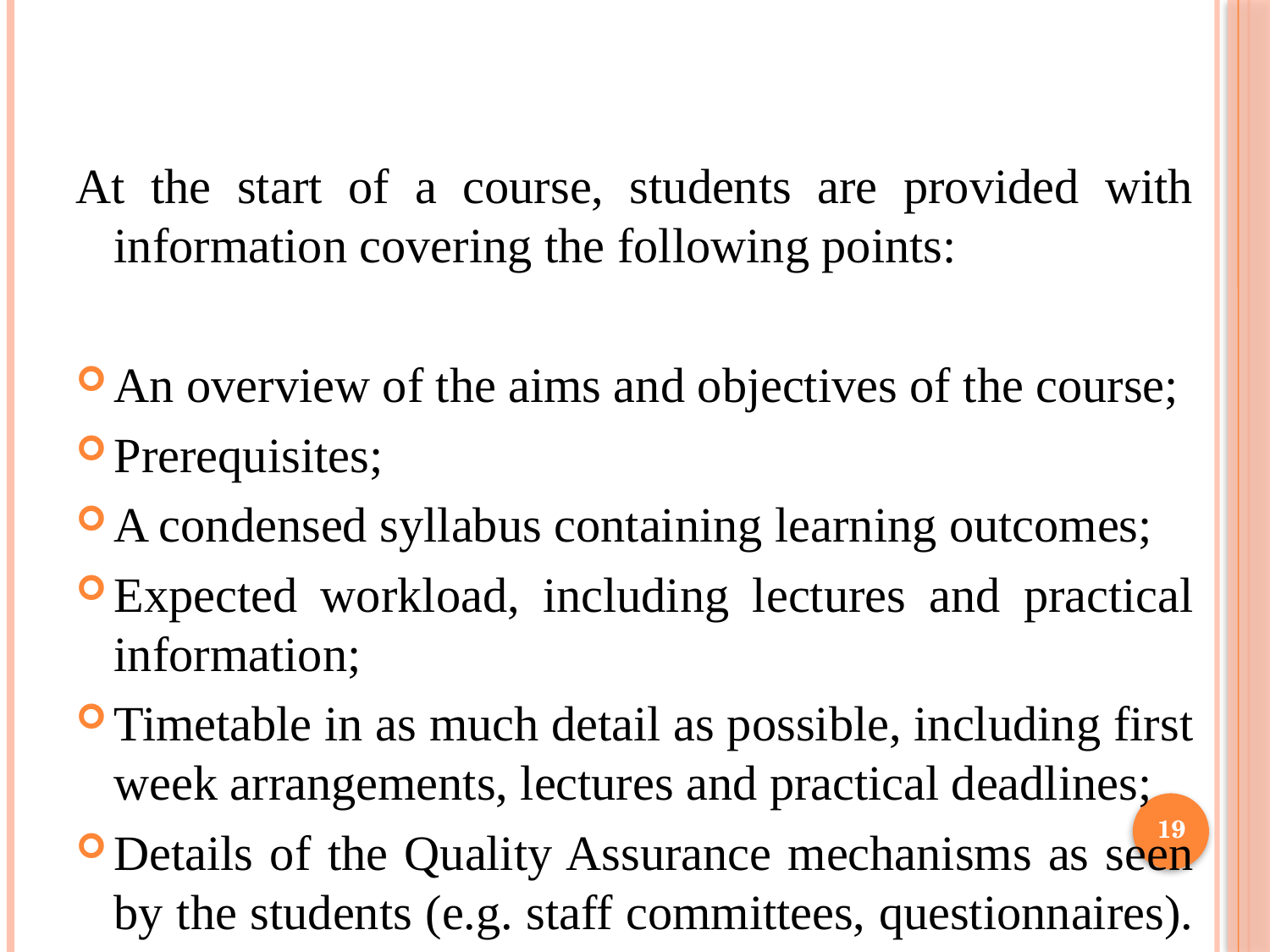

#
At the start of a course, students are provided with information covering the following points:

An overview of the aims and objectives of the course;
Prerequisites;
A condensed syllabus containing learning outcomes;
Expected workload, including lectures and practical information;
Timetable in as much detail as possible, including first week arrangements, lectures and practical deadlines;
Details of the Quality Assurance mechanisms as seen by the students (e.g. staff committees, questionnaires).

19